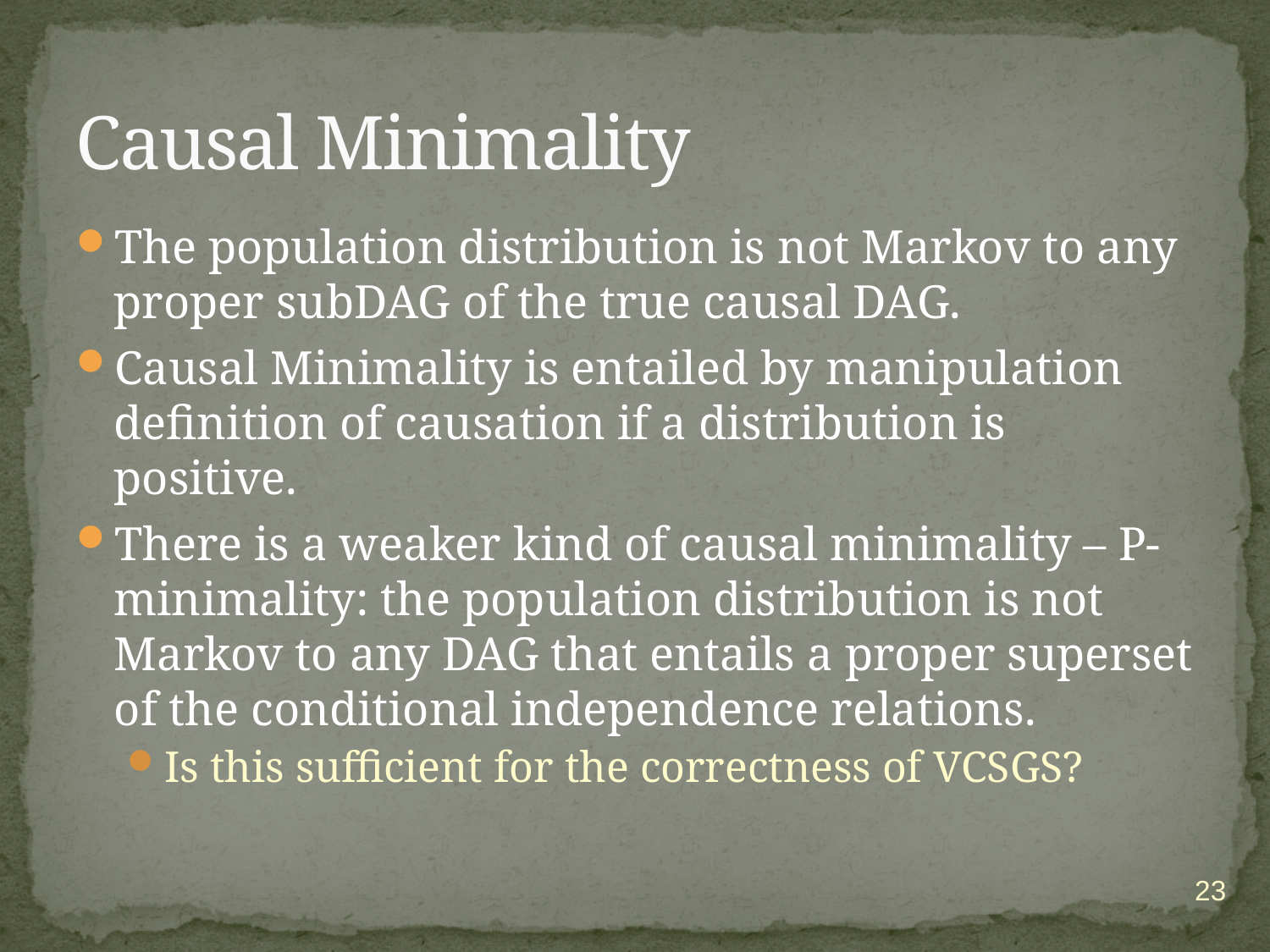

# Causal Minimality
The population distribution is not Markov to any proper subDAG of the true causal DAG.
Causal Minimality is entailed by manipulation definition of causation if a distribution is positive.
There is a weaker kind of causal minimality – P-minimality: the population distribution is not Markov to any DAG that entails a proper superset of the conditional independence relations.
Is this sufficient for the correctness of VCSGS?
23